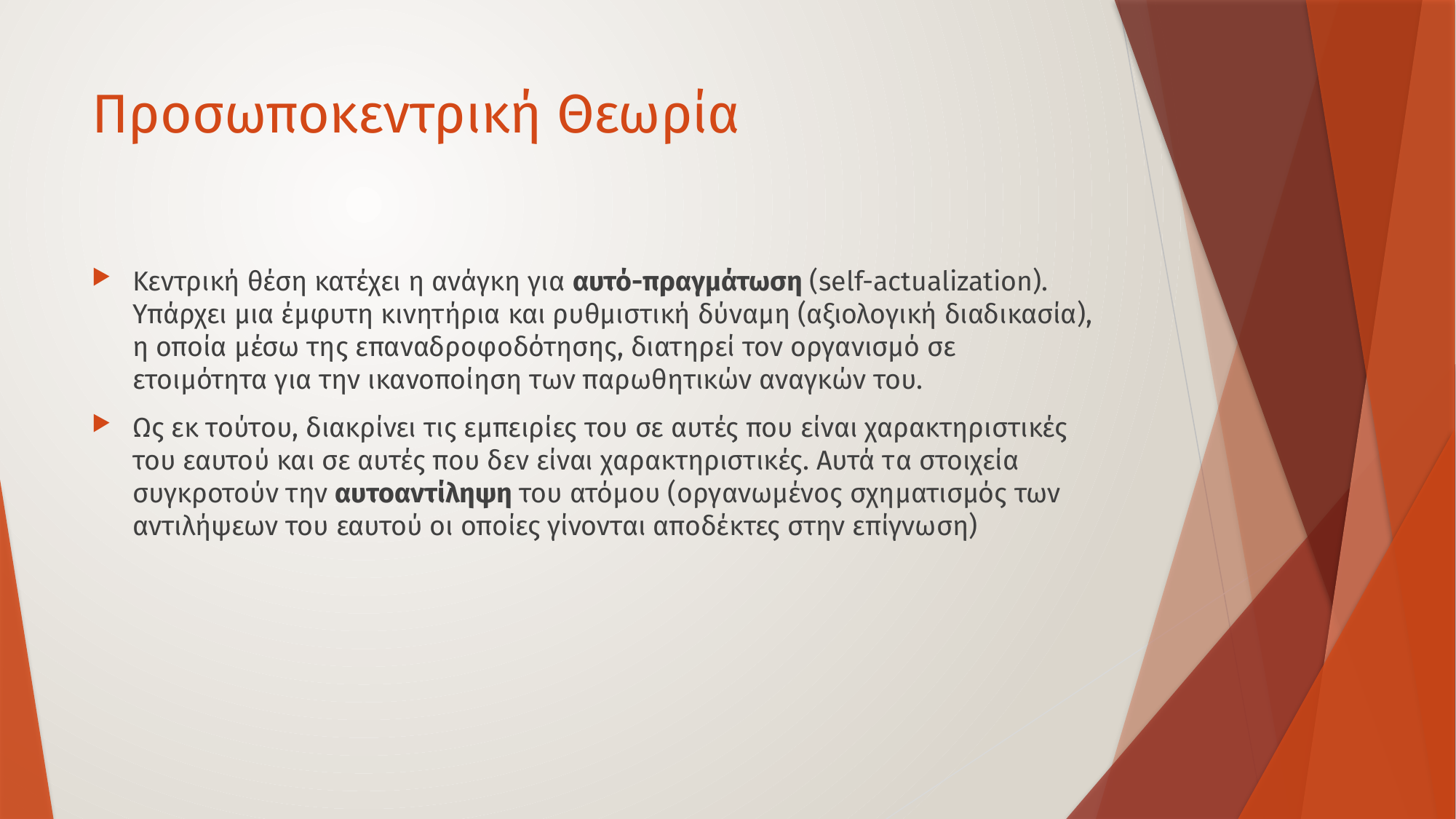

# Προσωποκεντρική Θεωρία
Κεντρική θέση κατέχει η ανάγκη για αυτό-πραγμάτωση (self-actualization). Υπάρχει μια έμφυτη κινητήρια και ρυθμιστική δύναμη (αξιολογική διαδικασία), η οποία μέσω της επαναδροφοδότησης, διατηρεί τον οργανισμό σε ετοιμότητα για την ικανοποίηση των παρωθητικών αναγκών του.
Ως εκ τούτου, διακρίνει τις εμπειρίες του σε αυτές που είναι χαρακτηριστικές του εαυτού και σε αυτές που δεν είναι χαρακτηριστικές. Αυτά τα στοιχεία συγκροτούν την αυτοαντίληψη του ατόμου (οργανωμένος σχηματισμός των αντιλήψεων του εαυτού οι οποίες γίνονται αποδέκτες στην επίγνωση)